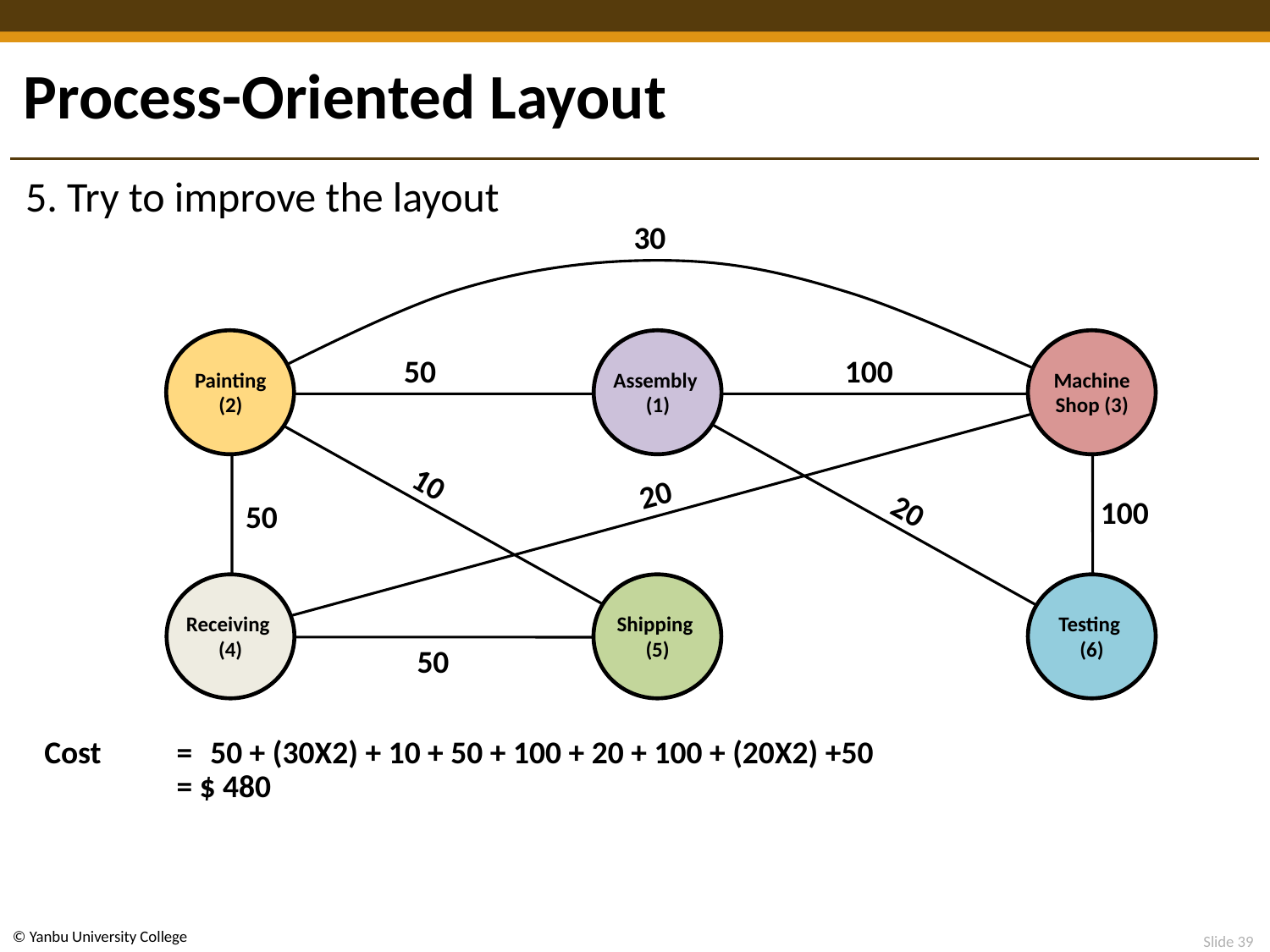

# Process-Oriented Layout
5. Try to improve the layout
30

Painting
(2)

Assembly
(1)

Machine Shop (3)
50
100

10
20
20
100
50

Receiving
(4)

Shipping
(5)

Testing
(6)
50

Cost 	=	 50 + (30X2) + 10 + 50 + 100 + 20 + 100 + (20X2) +50
	= $ 480

 Slide 39